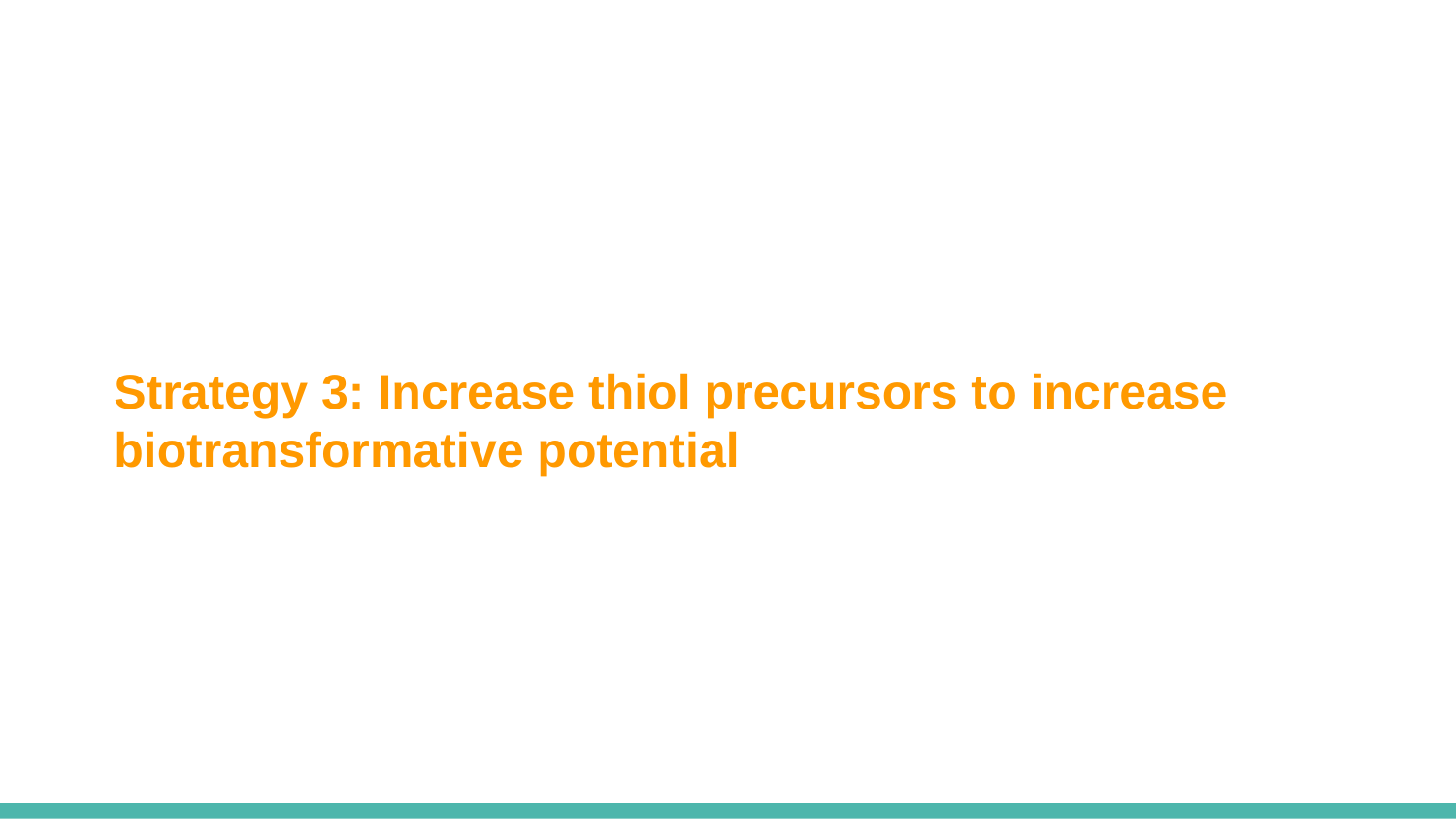

Strategy 3: Increase thiol precursors to increase biotransformative potential